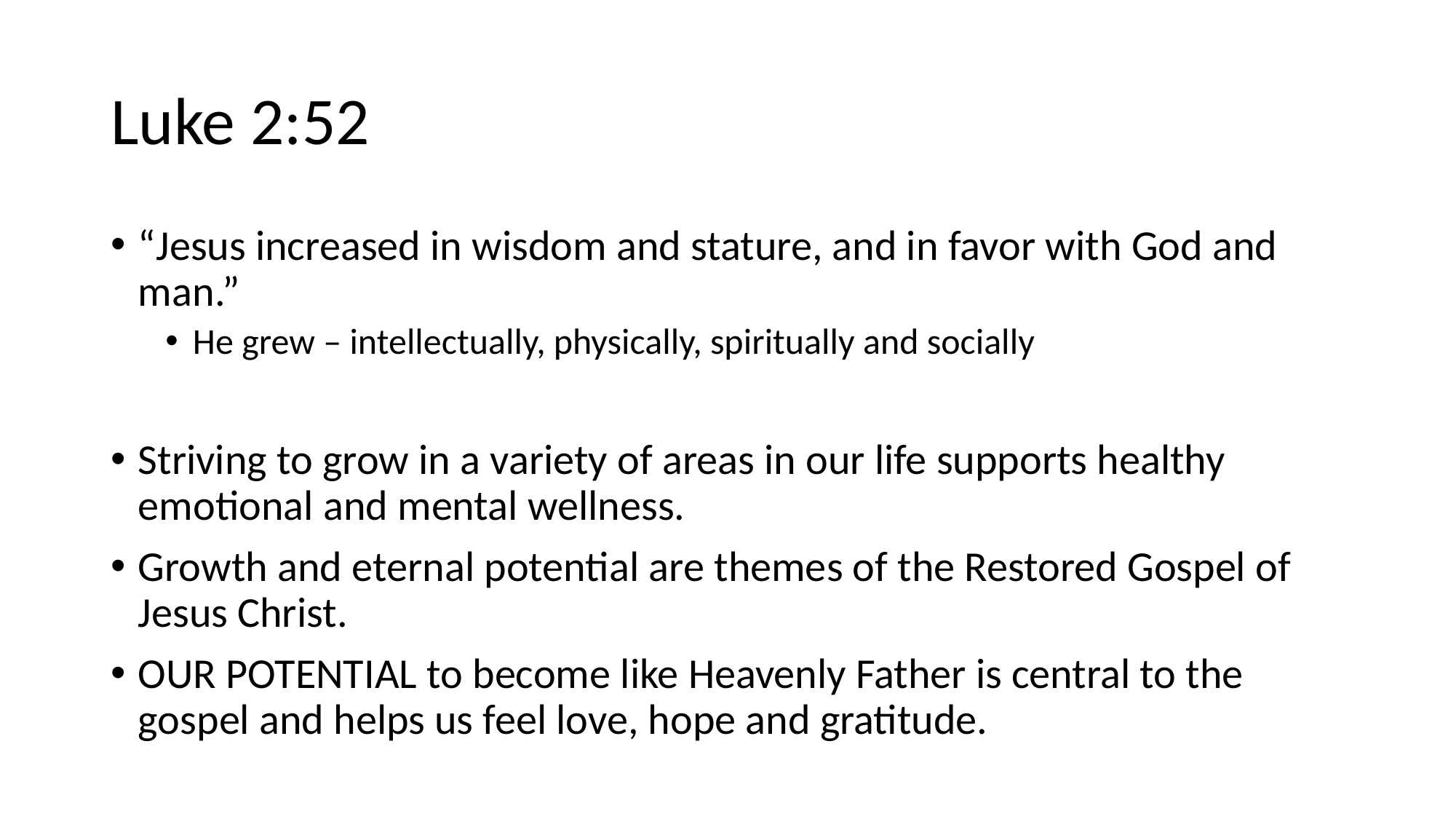

# Luke 2:52
“Jesus increased in wisdom and stature, and in favor with God and man.”
He grew – intellectually, physically, spiritually and socially

Striving to grow in a variety of areas in our life supports healthy emotional and mental wellness.
Growth and eternal potential are themes of the Restored Gospel of Jesus Christ.
OUR POTENTIAL to become like Heavenly Father is central to the gospel and helps us feel love, hope and gratitude.